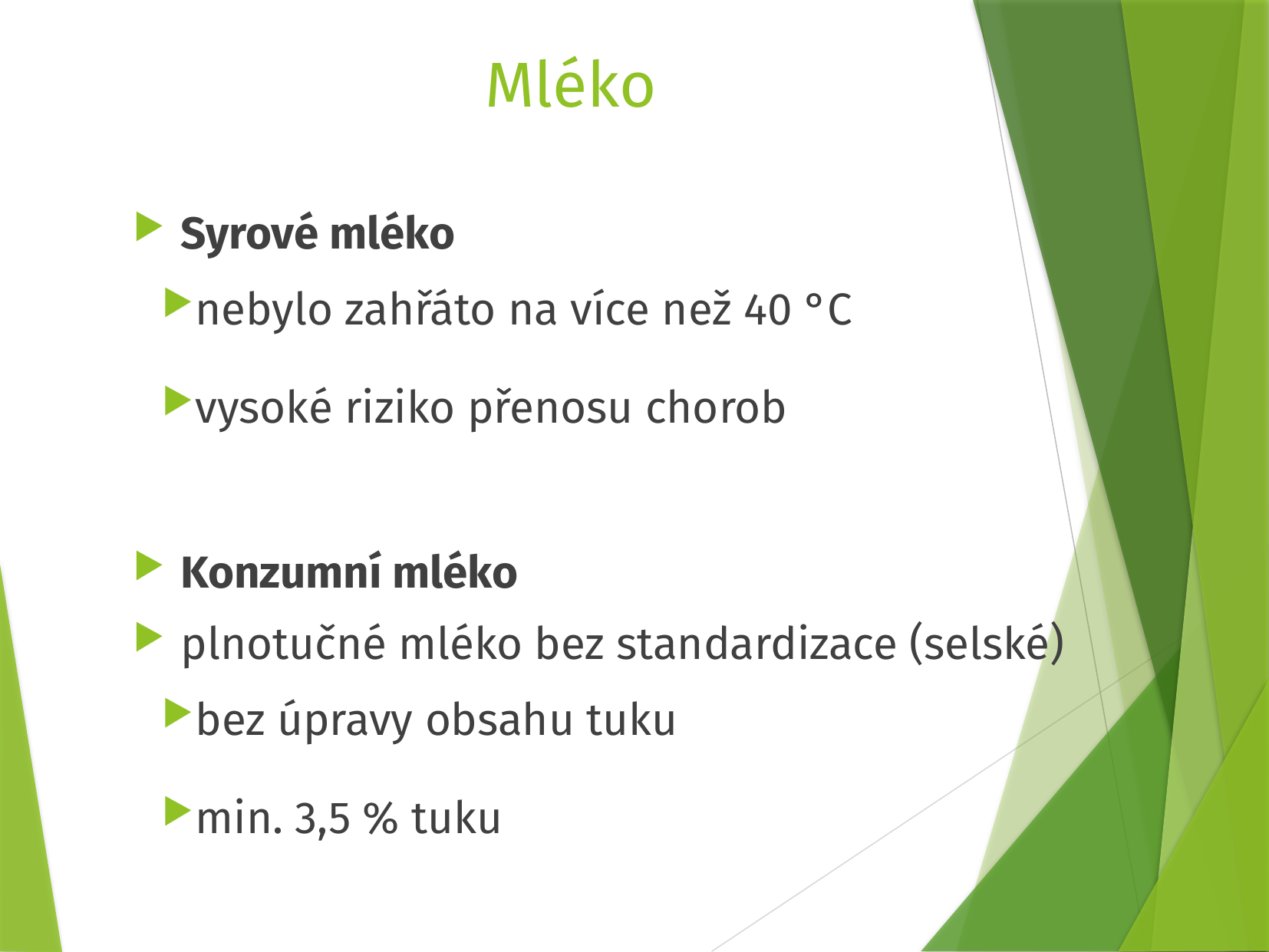

Mléko
Syrové mléko
nebylo zahřáto na více než 40 °C
vysoké riziko přenosu chorob

Konzumní mléko
plnotučné mléko bez standardizace (selské)
bez úpravy obsahu tuku
min. 3,5 % tuku